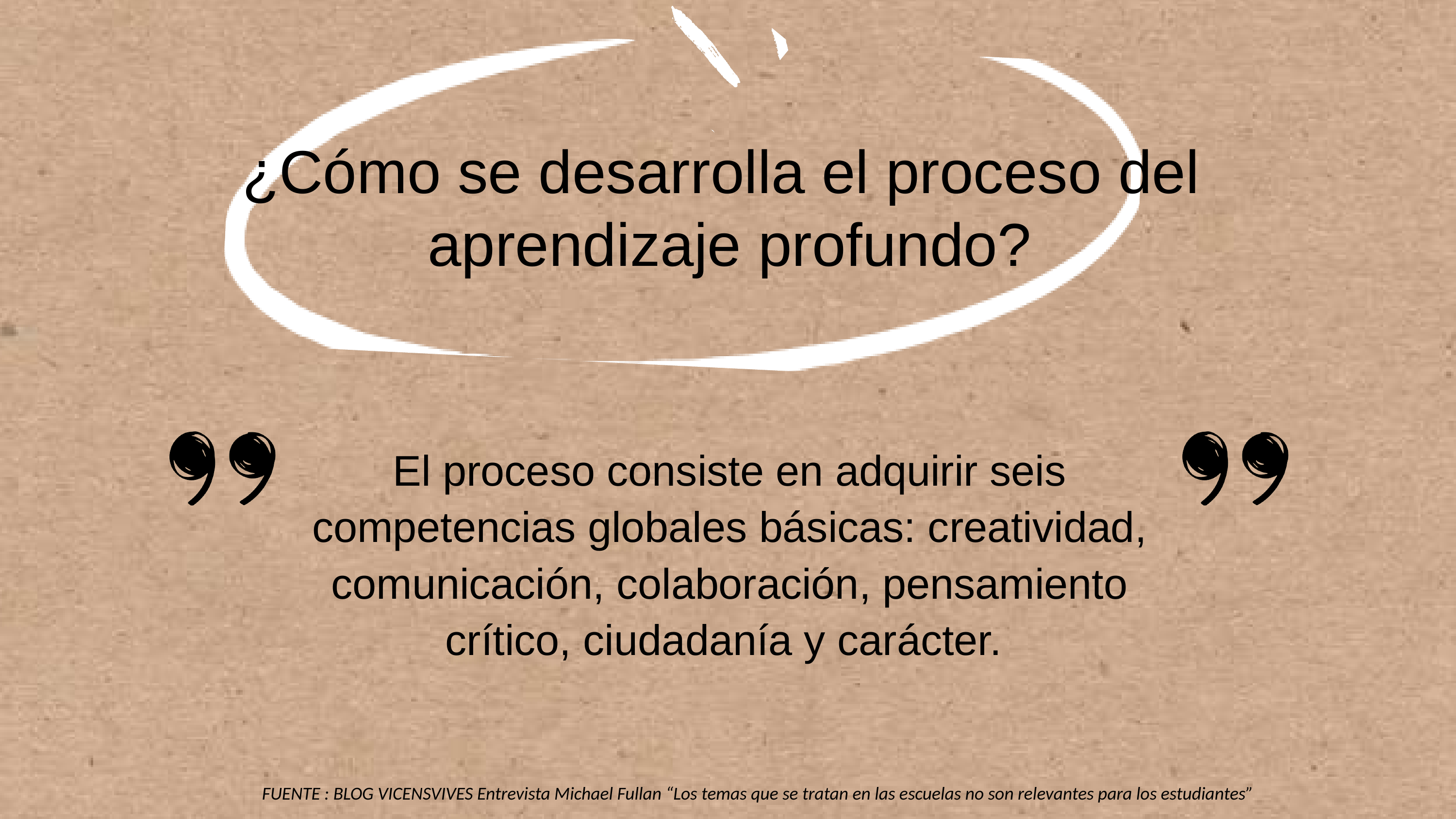

¿Cómo se desarrolla el proceso del
aprendizaje profundo?

El proceso consiste en adquirir seis competencias globales básicas: creatividad, comunicación, colaboración, pensamiento crítico, ciudadanía y carácter.
FUENTE : BLOG VICENSVIVES Entrevista Michael Fullan “Los temas que se tratan en las escuelas no son relevantes para los estudiantes”